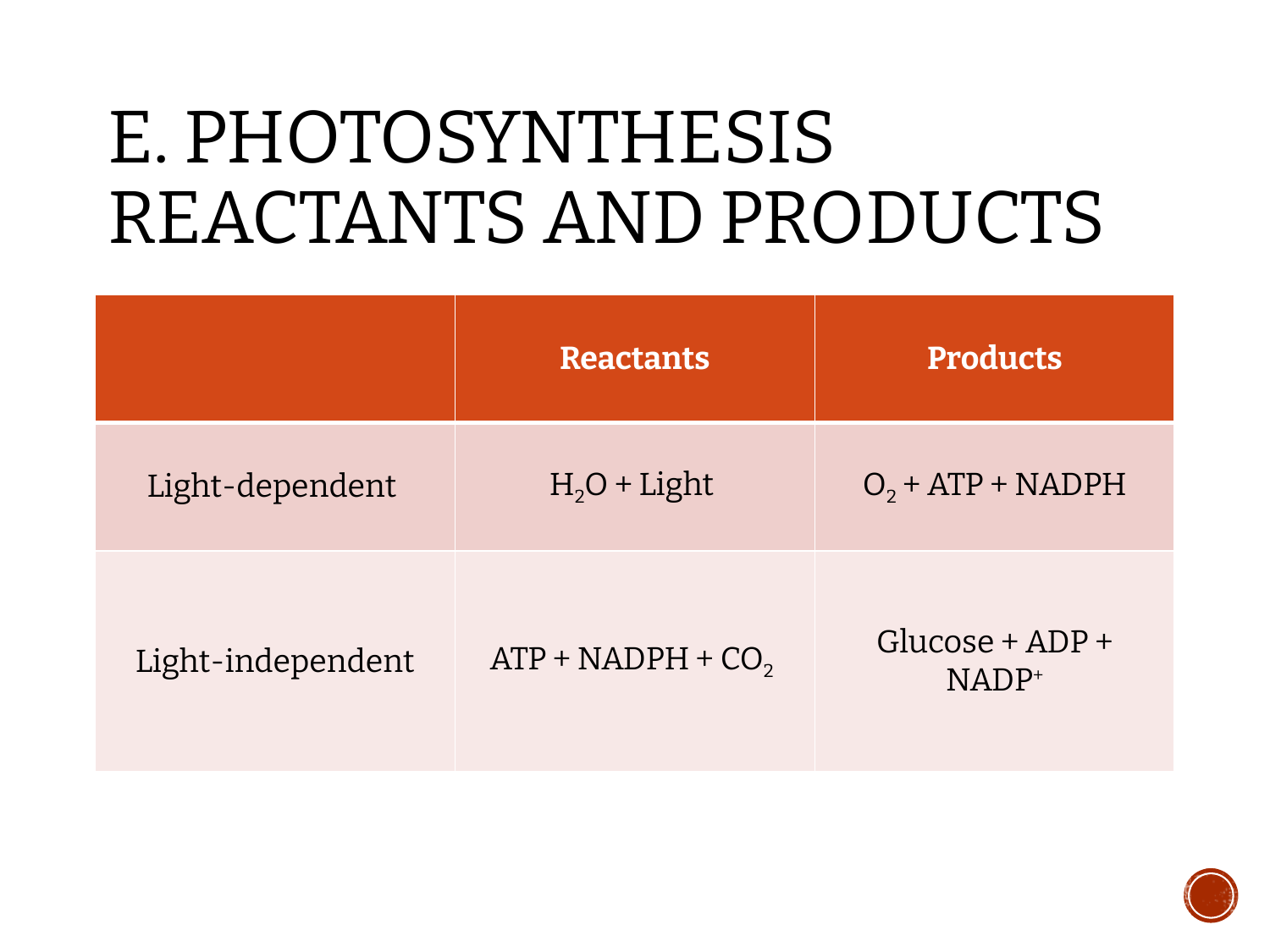

# E. Photosynthesis Reactants and products
|  | Reactants | Products |
| --- | --- | --- |
| Light-dependent | H2O + Light | O2 + ATP + NADPH |
| Light-independent | ATP + NADPH + CO2 | Glucose + ADP + NADP+ |